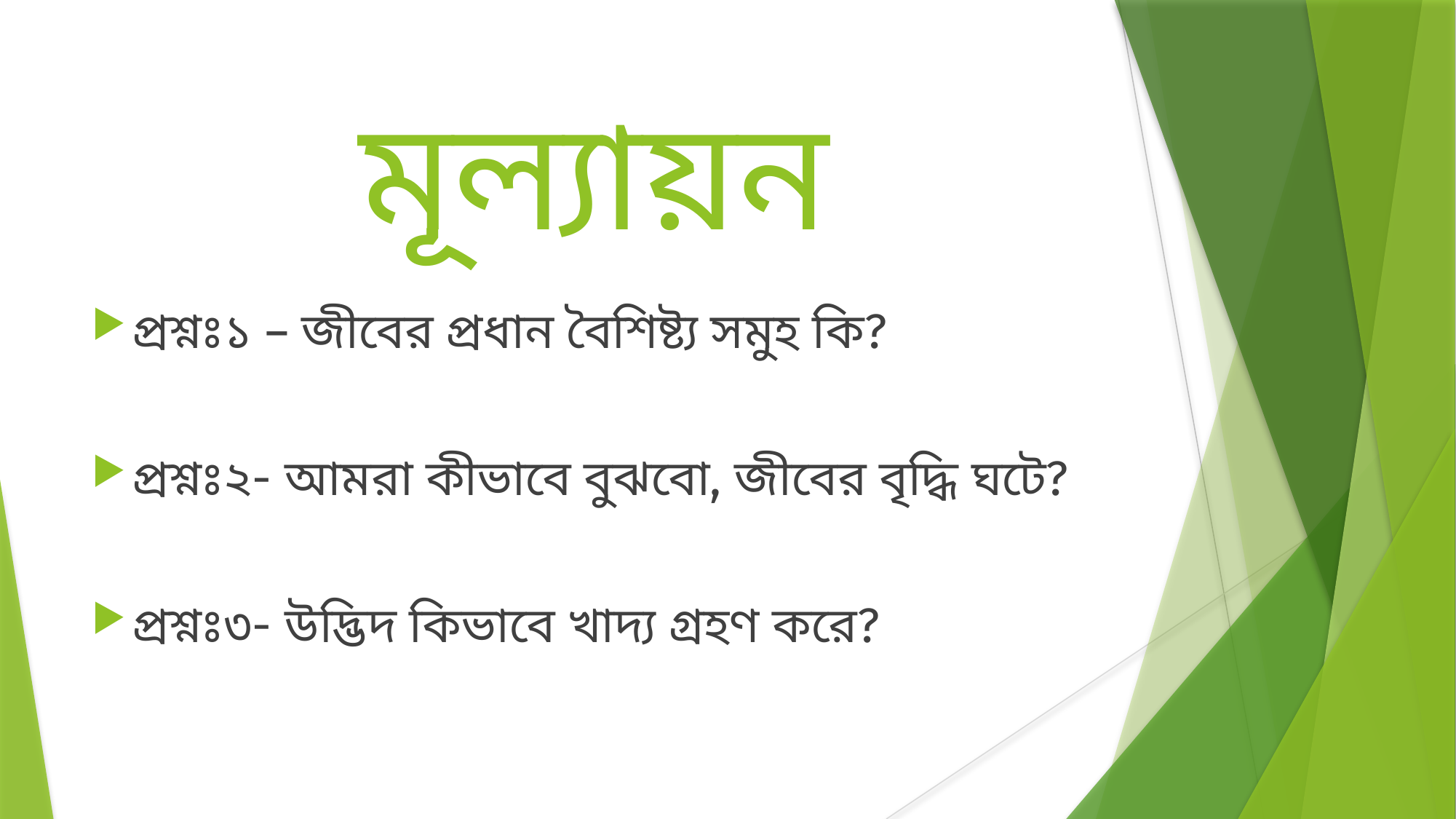

# মূল্যায়ন
প্রশ্নঃ১ – জীবের প্রধান বৈশিষ্ট্য সমুহ কি?

প্রশ্নঃ২- আমরা কীভাবে বুঝবো, জীবের বৃদ্ধি ঘটে?

প্রশ্নঃ৩- উদ্ভিদ কিভাবে খাদ্য গ্রহণ করে?